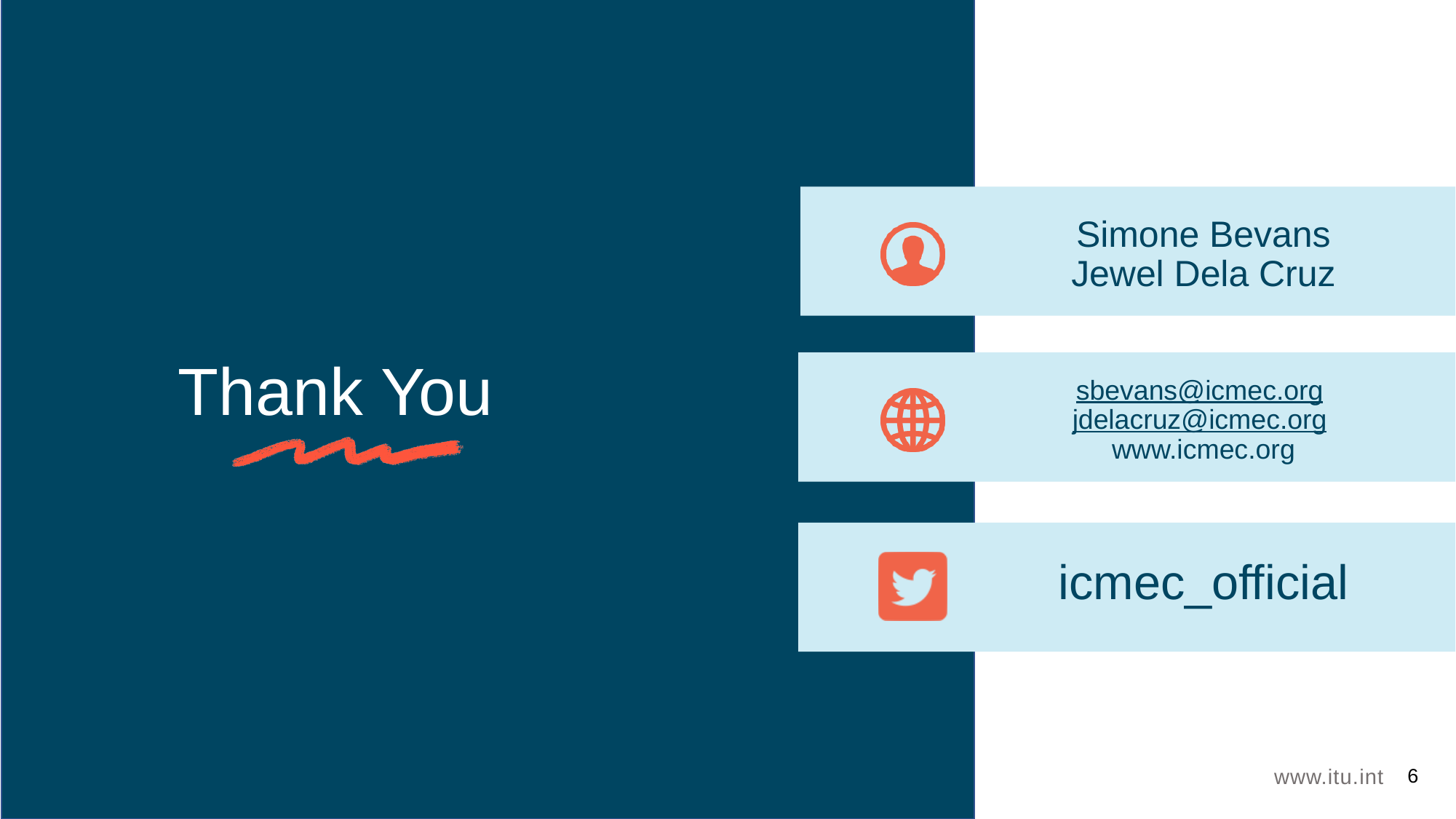

Simone Bevans
Jewel Dela Cruz
Thank You
sbevans@icmec.org
jdelacruz@icmec.org
www.icmec.org
icmec_official